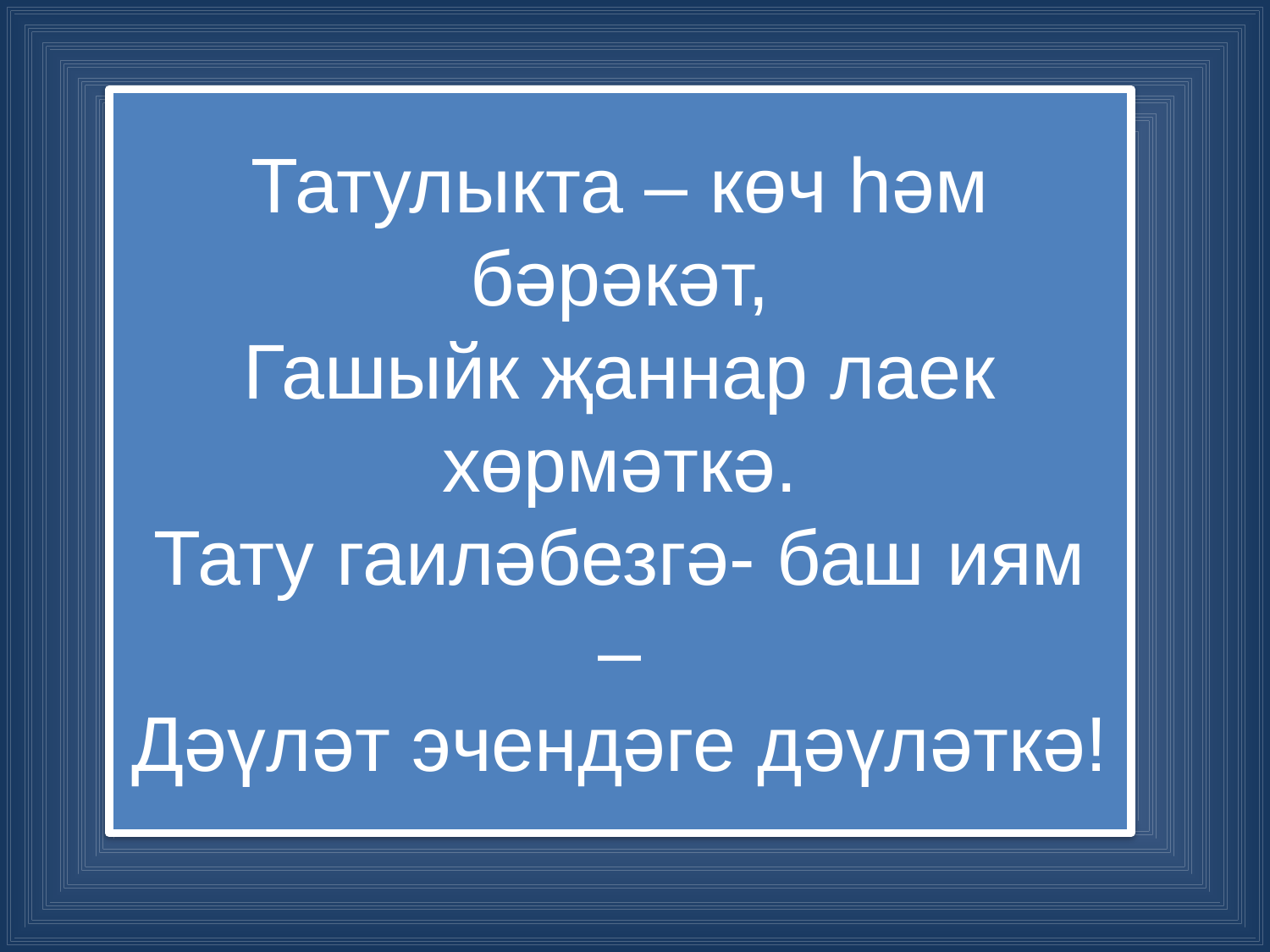

# Татулыкта – көч һәм бәрәкәт, Гашыйк җаннар лаек хөрмәткә. Тату гаиләбезгә- баш иям – Дәүләт эчендәге дәүләткә!